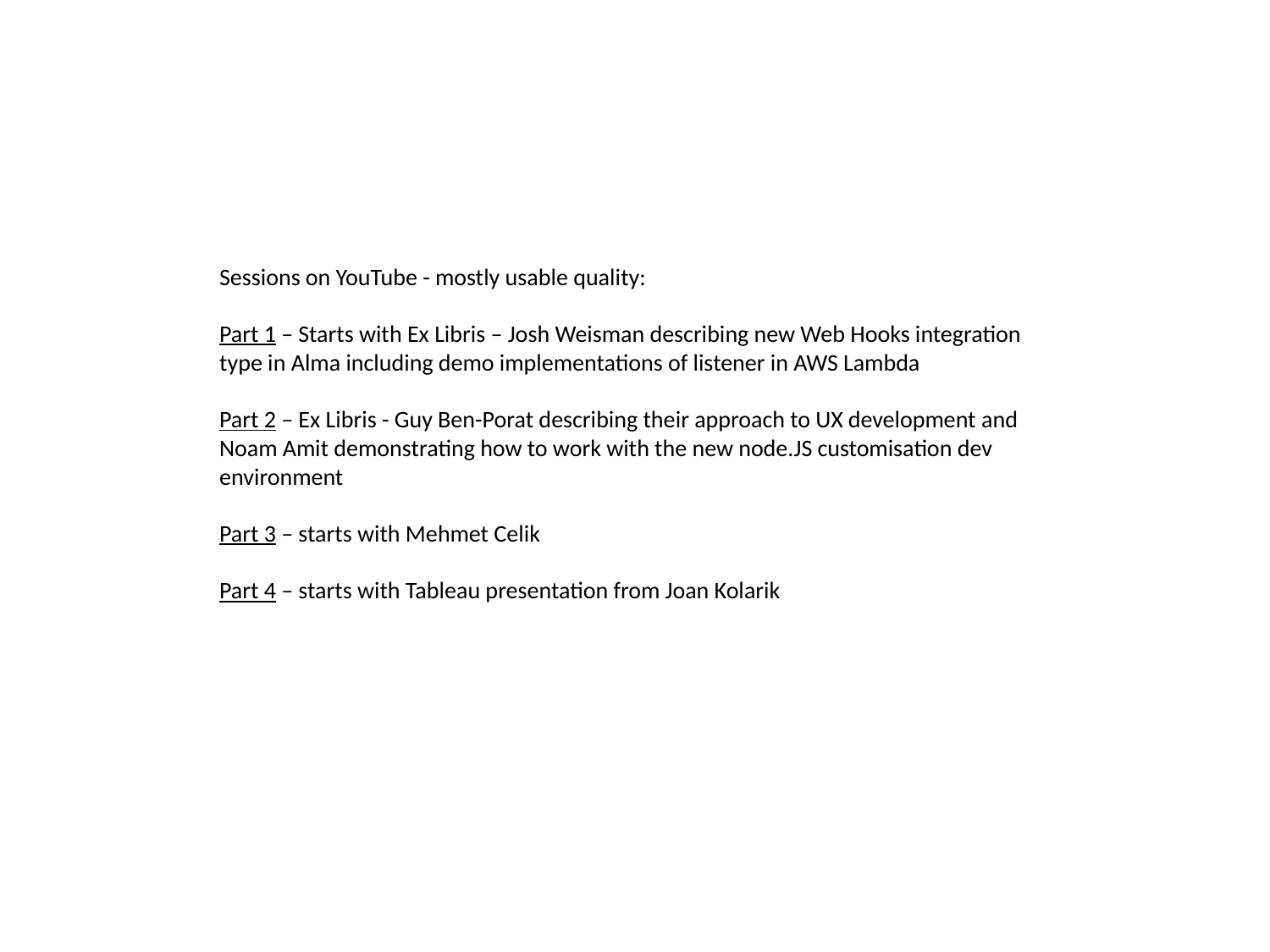

Sessions on YouTube - mostly usable quality:

Part 1 – Starts with Ex Libris – Josh Weisman describing new Web Hooks integration type in Alma including demo implementations of listener in AWS Lambda

Part 2 – Ex Libris - Guy Ben-Porat describing their approach to UX development and Noam Amit demonstrating how to work with the new node.JS customisation dev environment

Part 3 – starts with Mehmet Celik

Part 4 – starts with Tableau presentation from Joan Kolarik